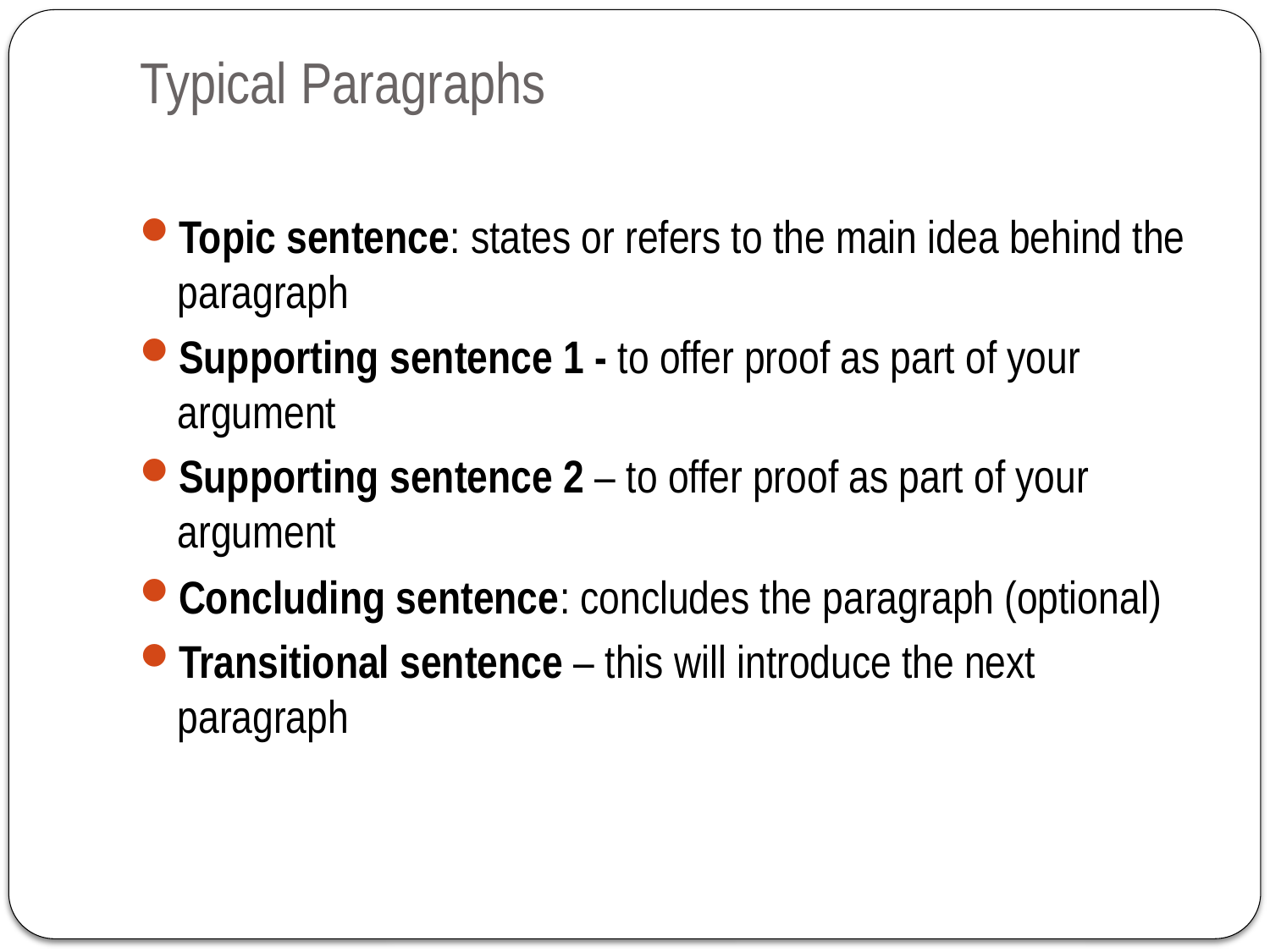

# Typical Paragraphs
Topic sentence: states or refers to the main idea behind the paragraph
Supporting sentence 1 - to offer proof as part of your argument
Supporting sentence 2 – to offer proof as part of your argument
Concluding sentence: concludes the paragraph (optional)
Transitional sentence – this will introduce the next paragraph